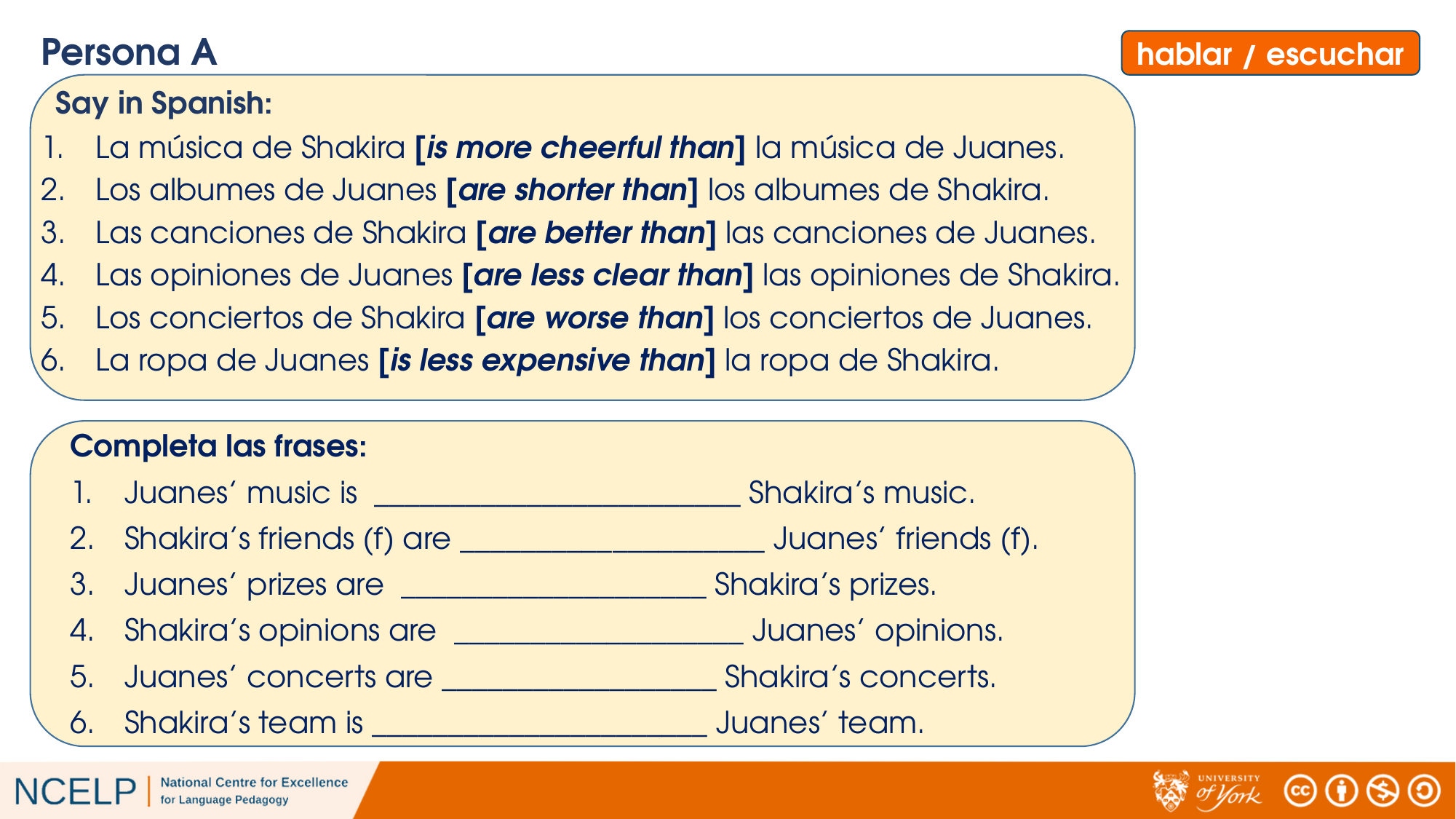

hablar / escuchar
Persona A

Say in Spanish:
La música de Shakira [is more cheerful than] la música de Juanes.
Los albumes de Juanes [are shorter than] los albumes de Shakira.
Las canciones de Shakira [are better than] las canciones de Juanes.
Las opiniones de Juanes [are less clear than] las opiniones de Shakira.
Los conciertos de Shakira [are worse than] los conciertos de Juanes.
La ropa de Juanes [is less expensive than] la ropa de Shakira.

Completa las frases:
Juanes’ music is  ________________________ Shakira’s music.
Shakira’s friends (f) are ____________________ Juanes’ friends (f).
Juanes’ prizes are  ____________________ Shakira’s prizes.
Shakira’s opinions are  ___________________ Juanes’ opinions.
Juanes’ concerts are __________________ Shakira’s concerts.
Shakira’s team is ______________________ Juanes’ team.